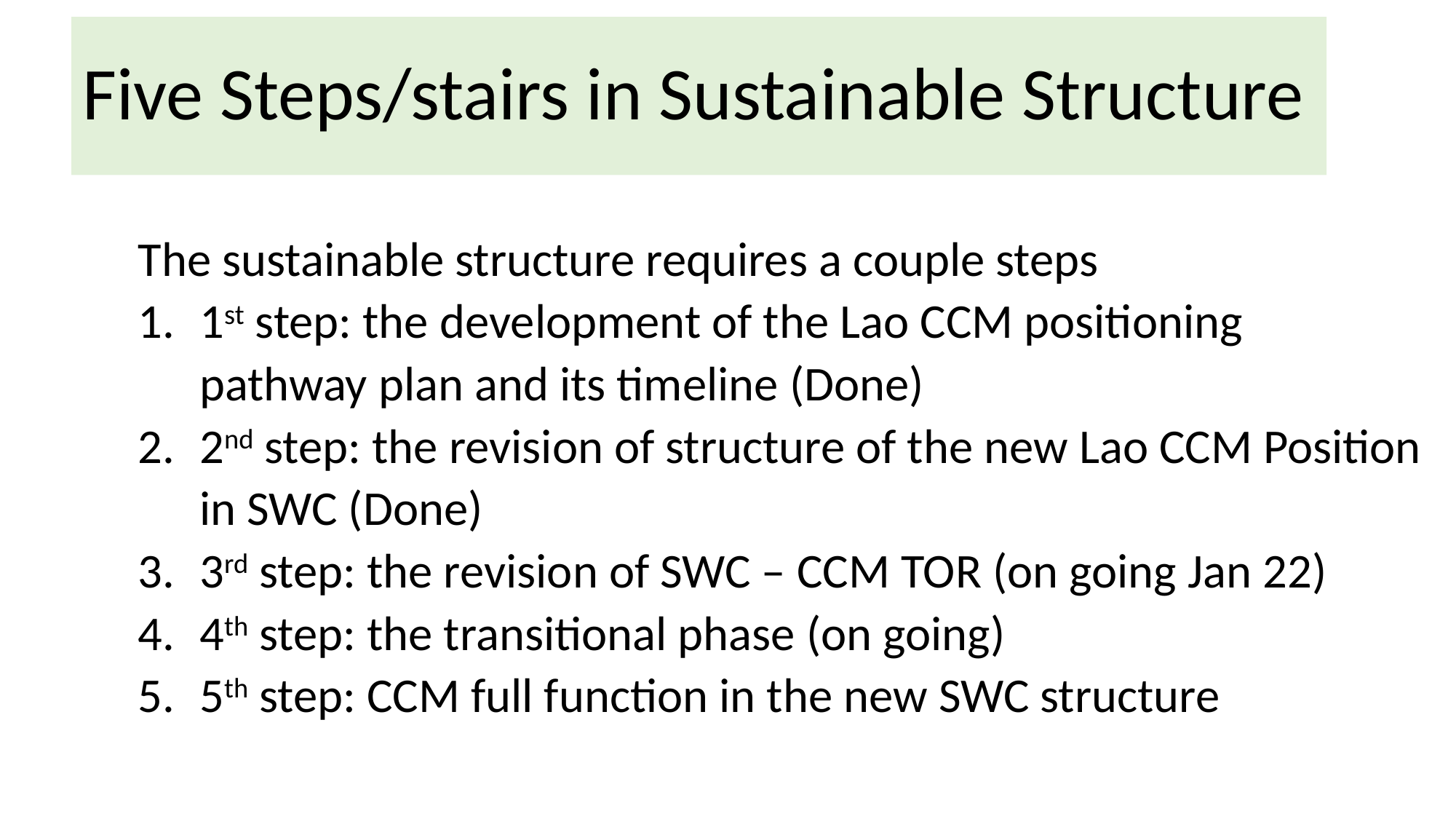

# Five Steps/stairs in Sustainable Structure
The sustainable structure requires a couple steps
1st step: the development of the Lao CCM positioning pathway plan and its timeline (Done)
2nd step: the revision of structure of the new Lao CCM Position in SWC (Done)
3rd step: the revision of SWC – CCM TOR (on going Jan 22)
4th step: the transitional phase (on going)
5th step: CCM full function in the new SWC structure